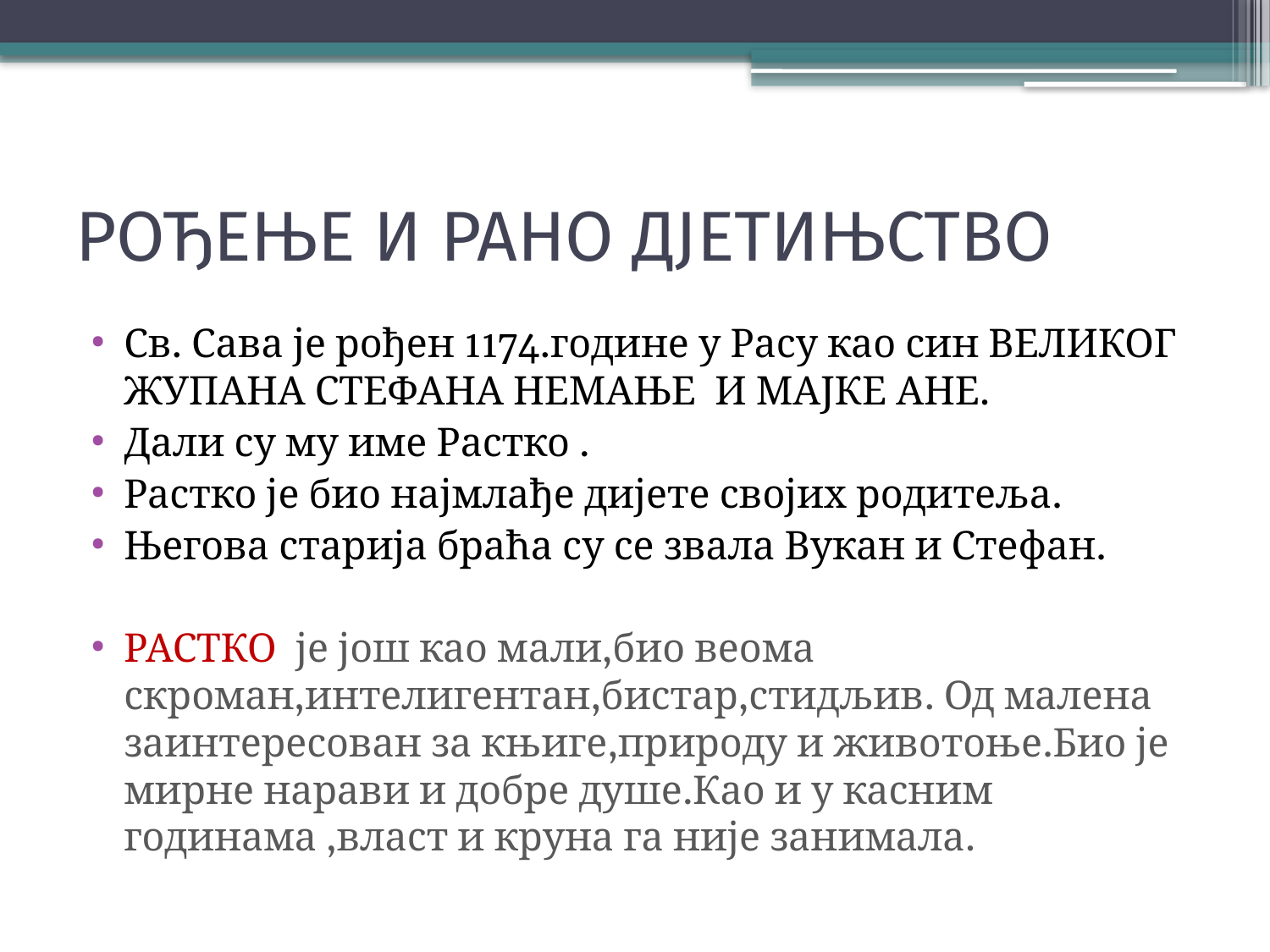

# РОЂЕЊЕ И РАНО ДЈЕТИЊСТВО
Св. Сава је рођен 1174.године у Расу као син ВЕЛИКОГ ЖУПАНА СТЕФАНА НЕМАЊЕ  И МАЈКЕ АНЕ.
Дали су му име Растко .
Растко је био најмлађе дијете својих родитеља.
Његова старија браћа су се звала Вукан и Стефан.

РАСТКО  је још као мали,био веома скроман,интелигентан,бистар,стидљив. Од малена заинтересован за књиге,природу и животоње.Био је  мирне нарави и добре душе.Као и у касним годинама ,власт и круна га није занимала.